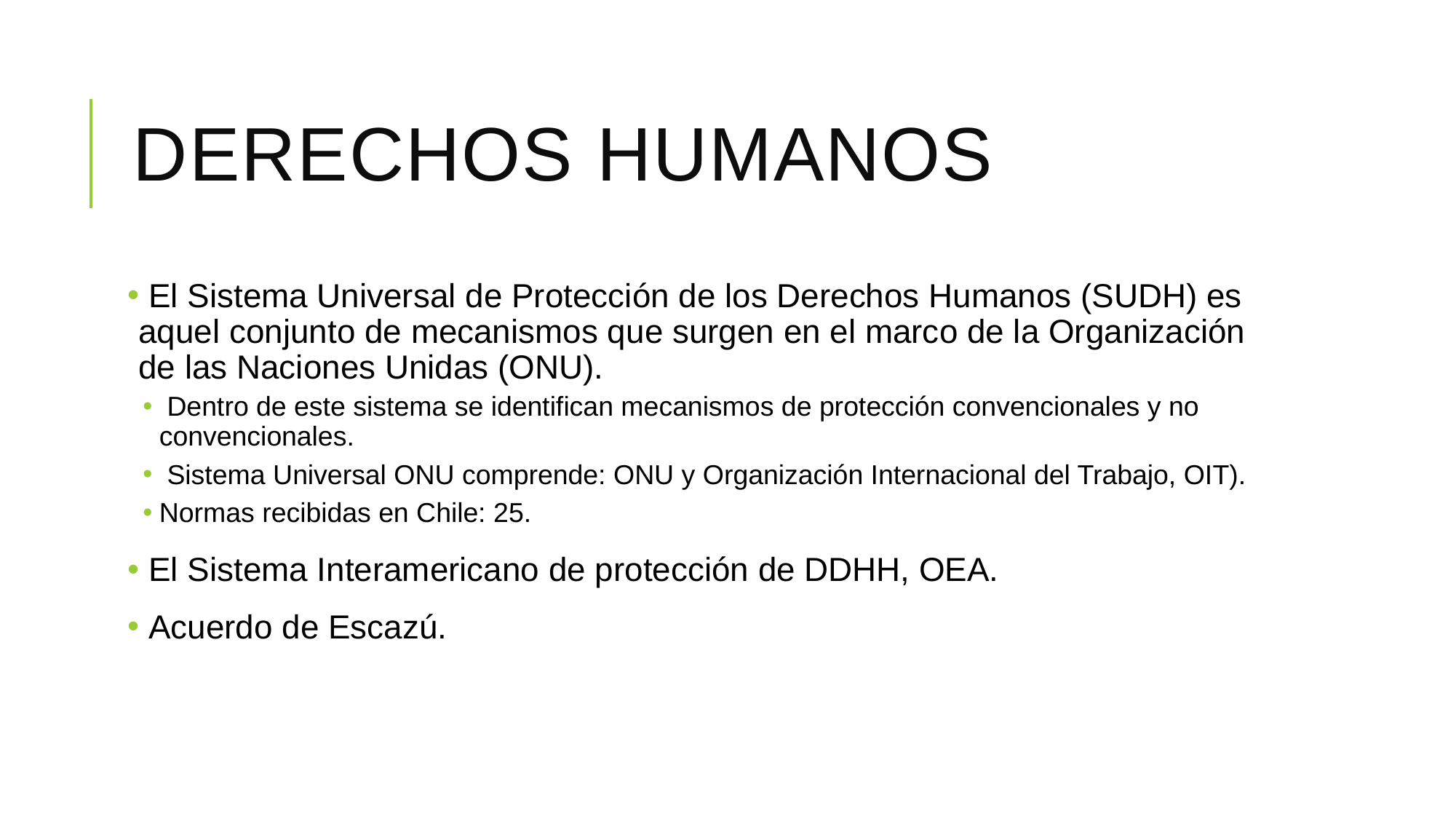

# Derechos humanos
 El Sistema Universal de Protección de los Derechos Humanos (SUDH) es aquel conjunto de mecanismos que surgen en el marco de la Organización de las Naciones Unidas (ONU).
 Dentro de este sistema se identifican mecanismos de protección convencionales y no convencionales.
 Sistema Universal ONU comprende: ONU y Organización Internacional del Trabajo, OIT).
Normas recibidas en Chile: 25.
 El Sistema Interamericano de protección de DDHH, OEA.
 Acuerdo de Escazú.